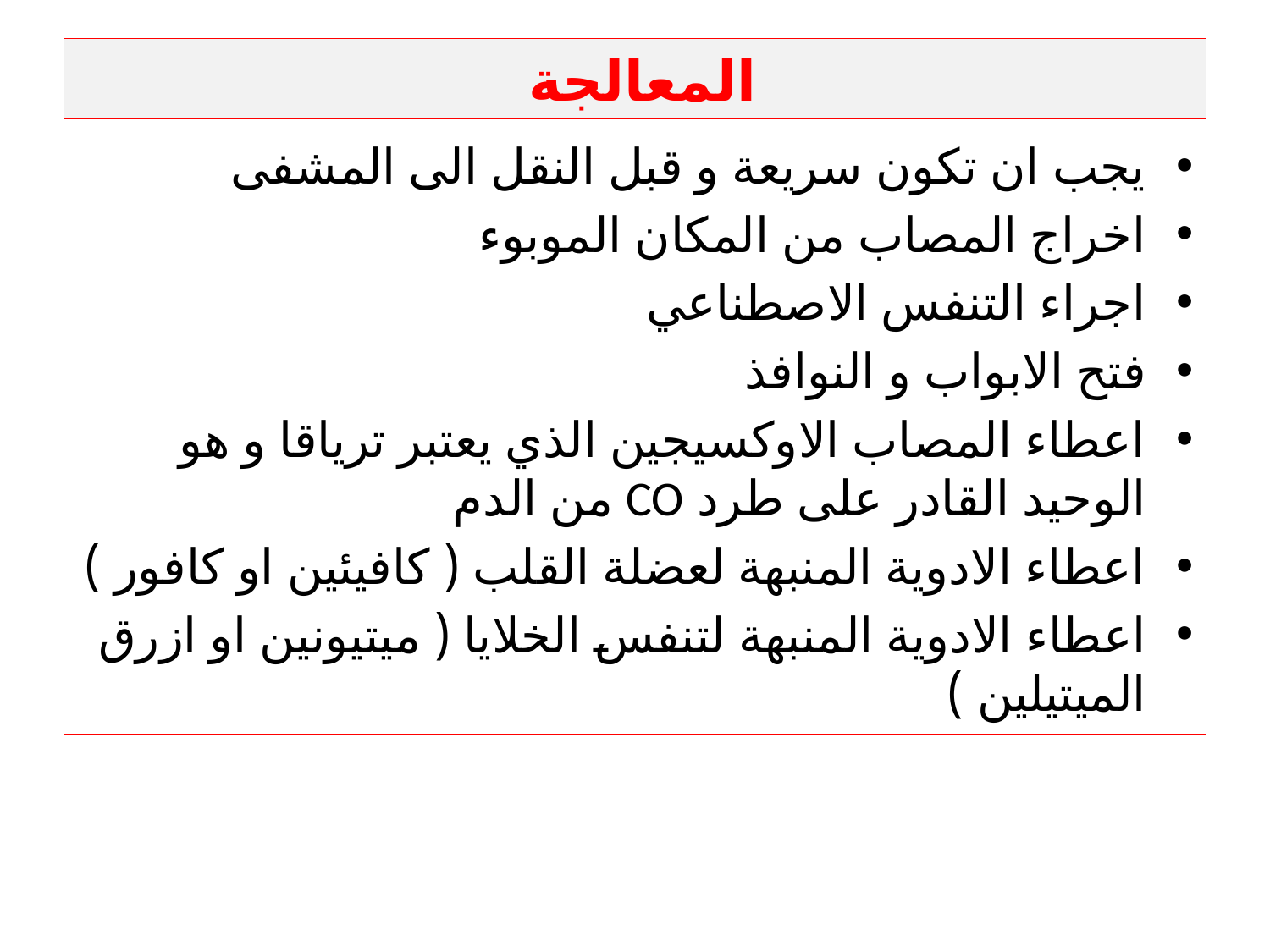

# المعالجة
يجب ان تكون سريعة و قبل النقل الى المشفى
اخراج المصاب من المكان الموبوء
اجراء التنفس الاصطناعي
فتح الابواب و النوافذ
اعطاء المصاب الاوكسيجين الذي يعتبر ترياقا و هو الوحيد القادر على طرد CO من الدم
اعطاء الادوية المنبهة لعضلة القلب ( كافيئين او كافور )
اعطاء الادوية المنبهة لتنفس الخلايا ( ميتيونين او ازرق الميتيلين )